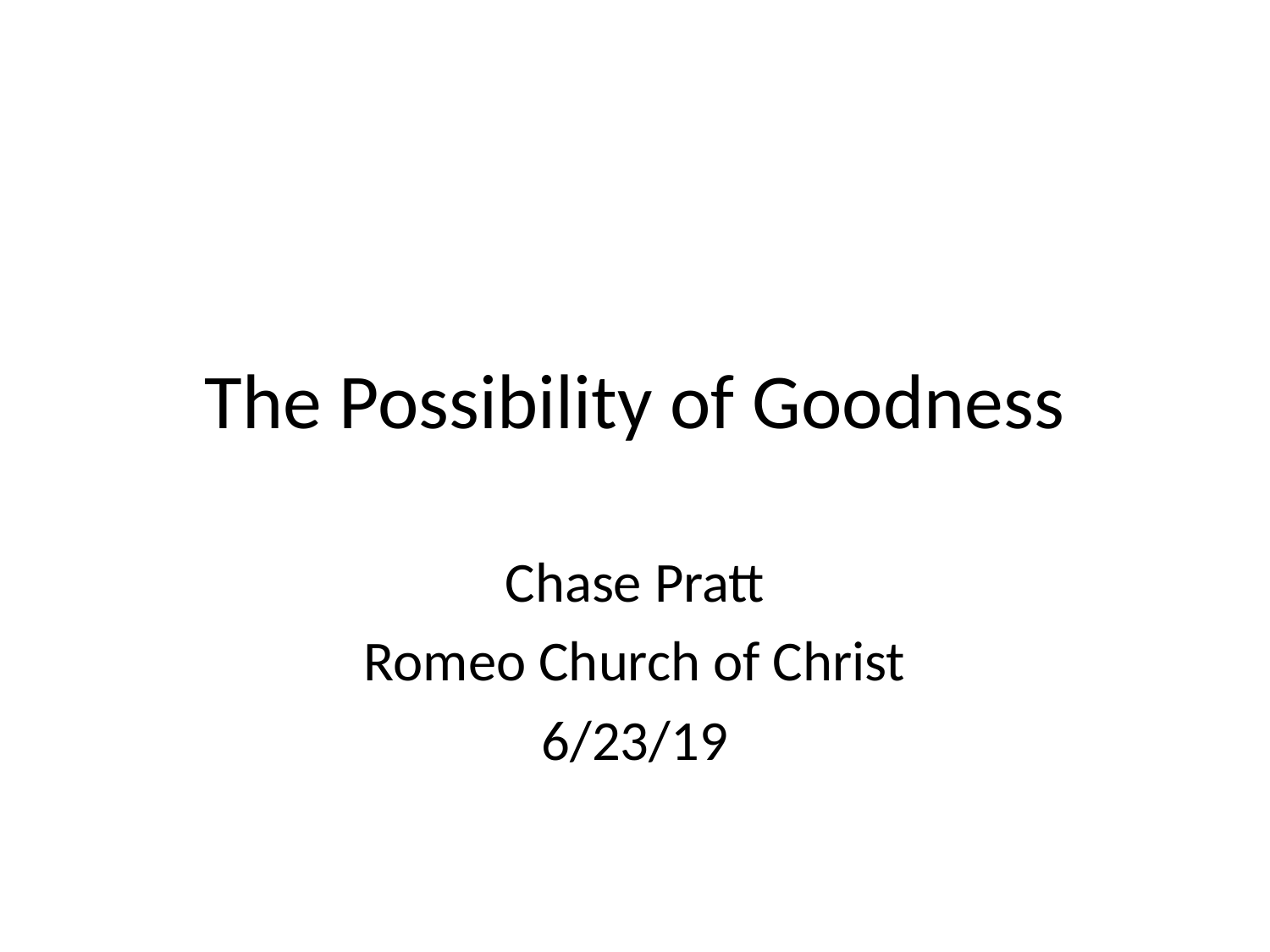

# The Possibility of Goodness
Chase Pratt
Romeo Church of Christ
6/23/19